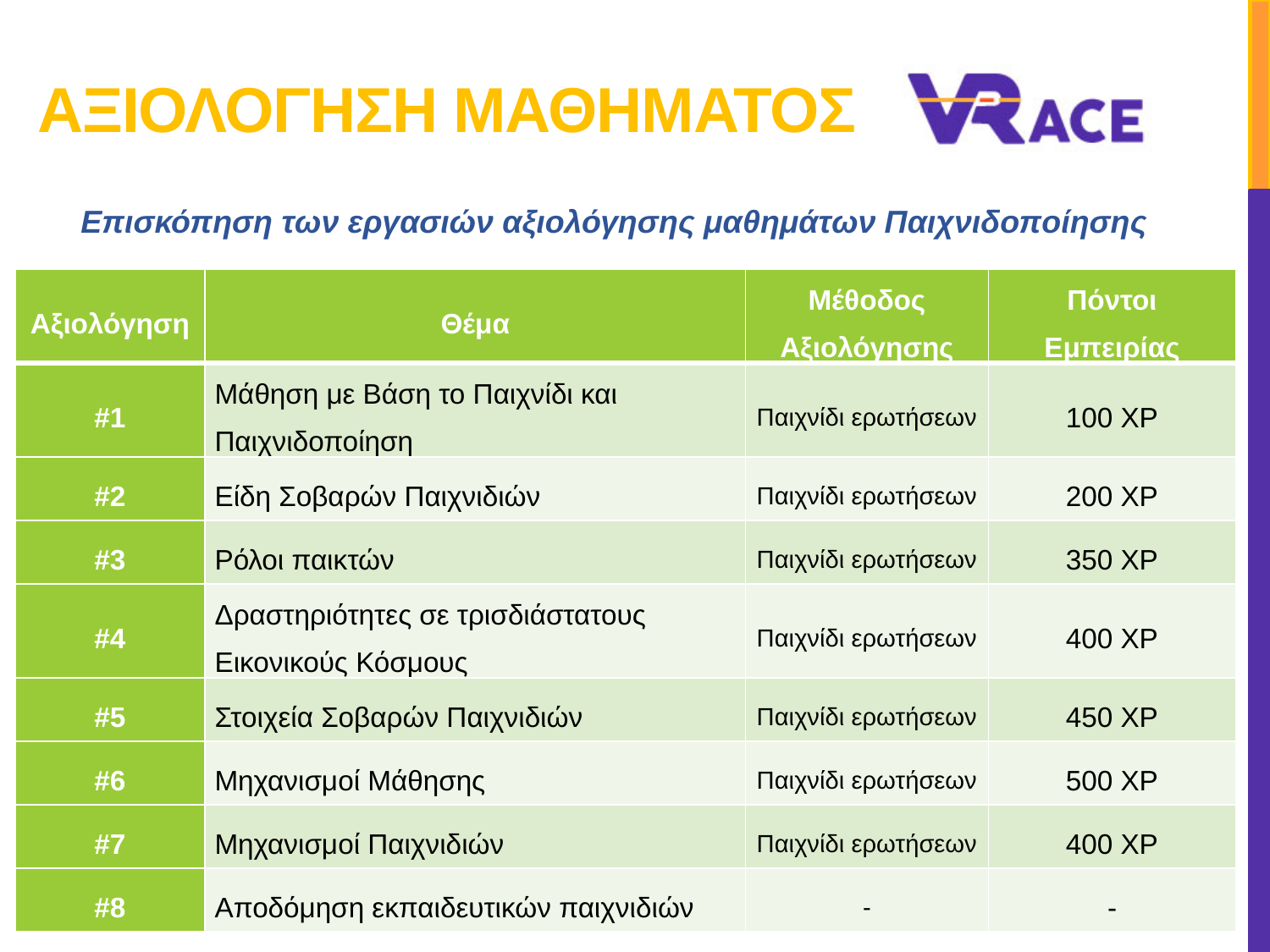

# Αξιολογηση Μαθηματος
Επισκόπηση των εργασιών αξιολόγησης μαθημάτων Παιχνιδοποίησης
| Αξιολόγηση | Θέμα | Μέθοδος Αξιολόγησης | Πόντοι Εμπειρίας |
| --- | --- | --- | --- |
| #1 | Μάθηση με Βάση το Παιχνίδι και Παιχνιδοποίηση | Παιχνίδι ερωτήσεων | 100 XP |
| #2 | Είδη Σοβαρών Παιχνιδιών | Παιχνίδι ερωτήσεων | 200 XP |
| #3 | Ρόλοι παικτών | Παιχνίδι ερωτήσεων | 350 XP |
| #4 | Δραστηριότητες σε τρισδιάστατους Εικονικούς Κόσμους | Παιχνίδι ερωτήσεων | 400 XP |
| #5 | Στοιχεία Σοβαρών Παιχνιδιών | Παιχνίδι ερωτήσεων | 450 XP |
| #6 | Μηχανισμοί Μάθησης | Παιχνίδι ερωτήσεων | 500 XP |
| #7 | Μηχανισμοί Παιχνιδιών | Παιχνίδι ερωτήσεων | 400 XP |
| #8 | Αποδόμηση εκπαιδευτικών παιχνιδιών | - | - |